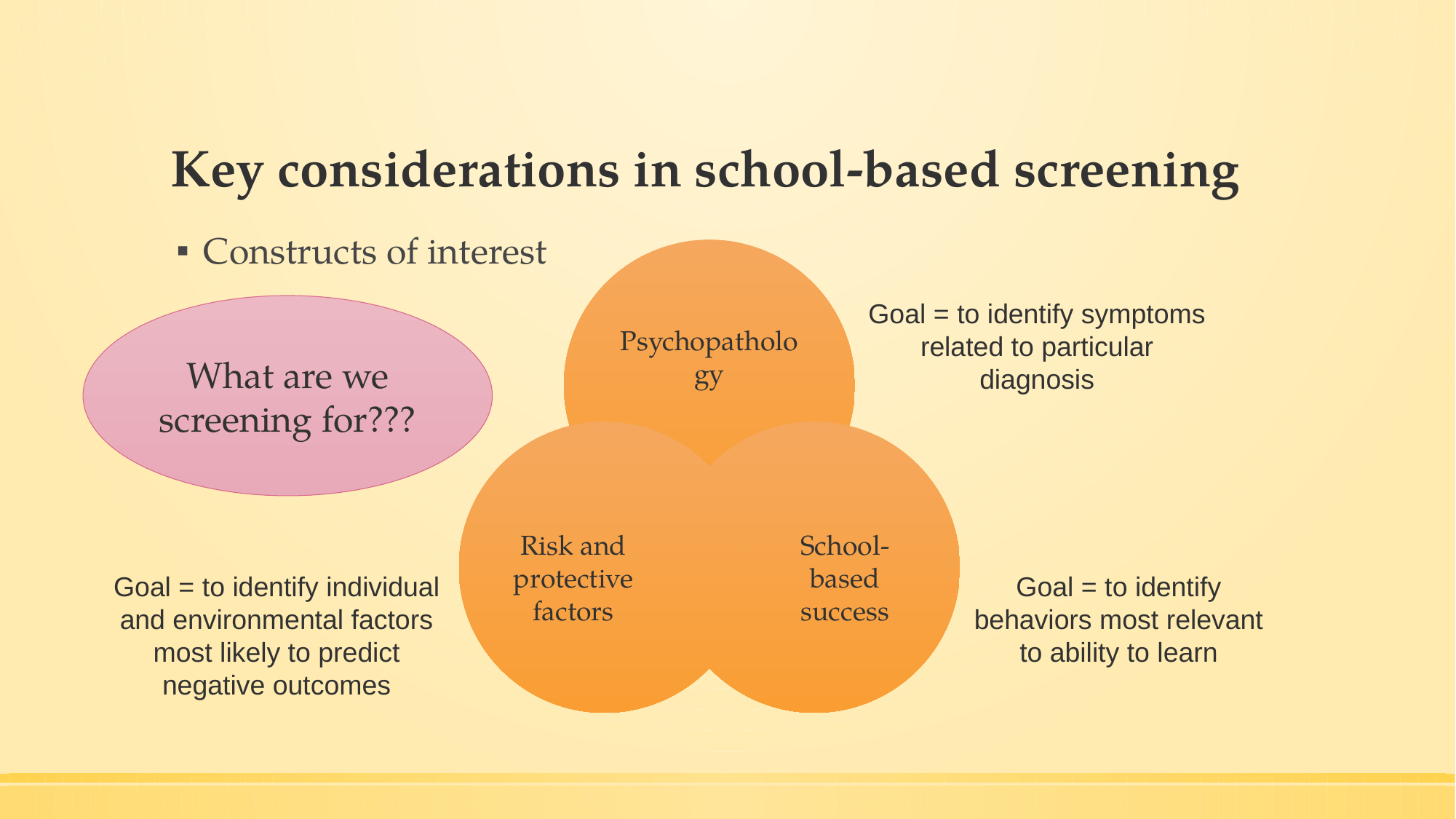

# Key considerations in school-based screening
Constructs of interest
Psychopathology
School-based success
Risk and protective factors
Goal = to identify symptoms related to particular diagnosis
What are we screening for???
Goal = to identify individual and environmental factors most likely to predict negative outcomes
Goal = to identify behaviors most relevant to ability to learn